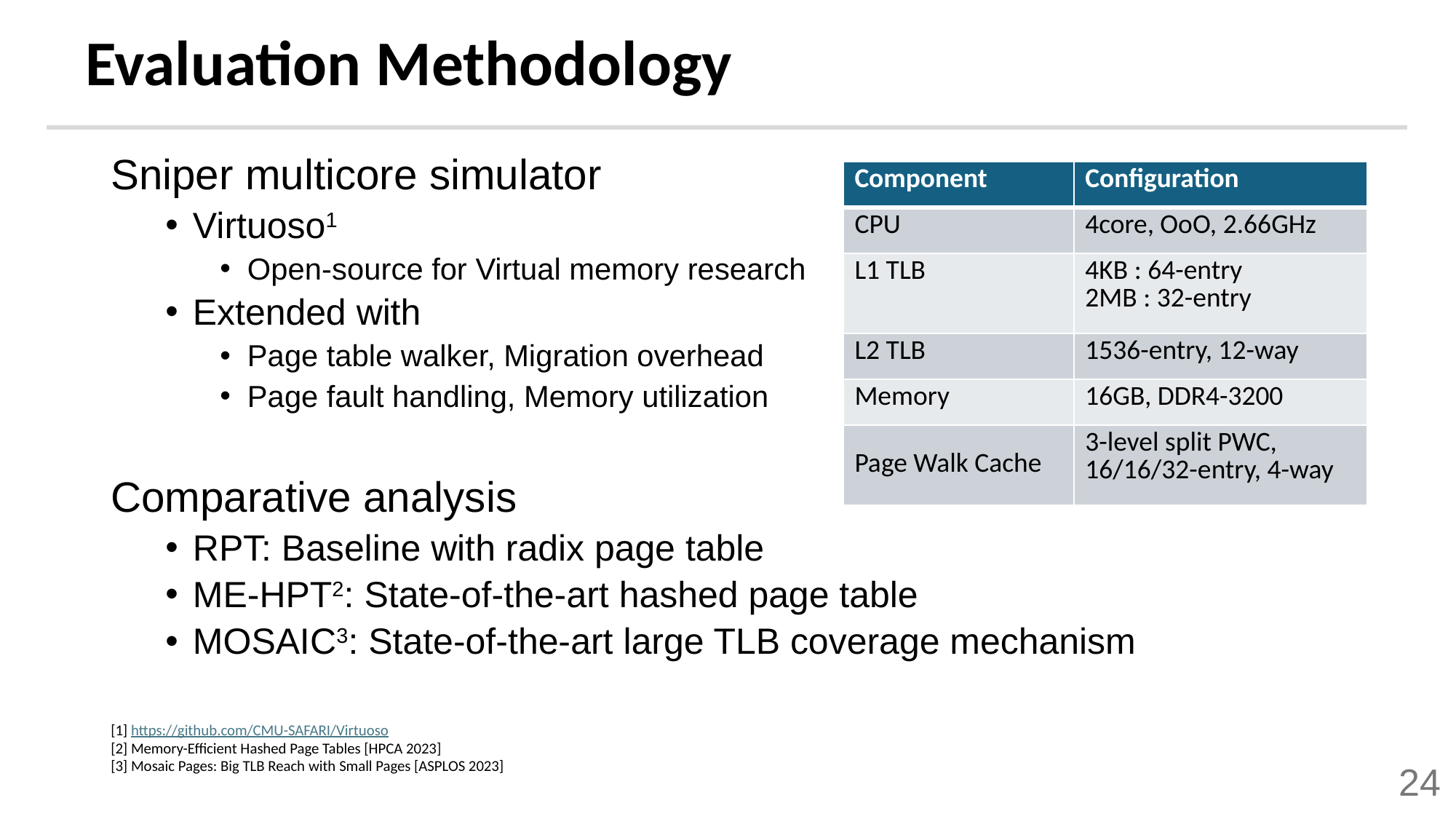

# Evaluation Methodology
Sniper multicore simulator
Virtuoso1
Open-source for Virtual memory research
Extended with
Page table walker, Migration overhead
Page fault handling, Memory utilization

Comparative analysis
RPT: Baseline with radix page table
ME-HPT2: State-of-the-art hashed page table
MOSAIC3: State-of-the-art large TLB coverage mechanism

| Component | Configuration |
| --- | --- |
| CPU | 4core, OoO, 2.66GHz |
| L1 TLB | 4KB : 64-entry 2MB : 32-entry |
| L2 TLB | 1536-entry, 12-way |
| Memory | 16GB, DDR4-3200 |
| Page Walk Cache | 3-level split PWC, 16/16/32-entry, 4-way |
[1] https://github.com/CMU-SAFARI/Virtuoso
[2] Memory-Efficient Hashed Page Tables [HPCA 2023]
[3] Mosaic Pages: Big TLB Reach with Small Pages [ASPLOS 2023]
24